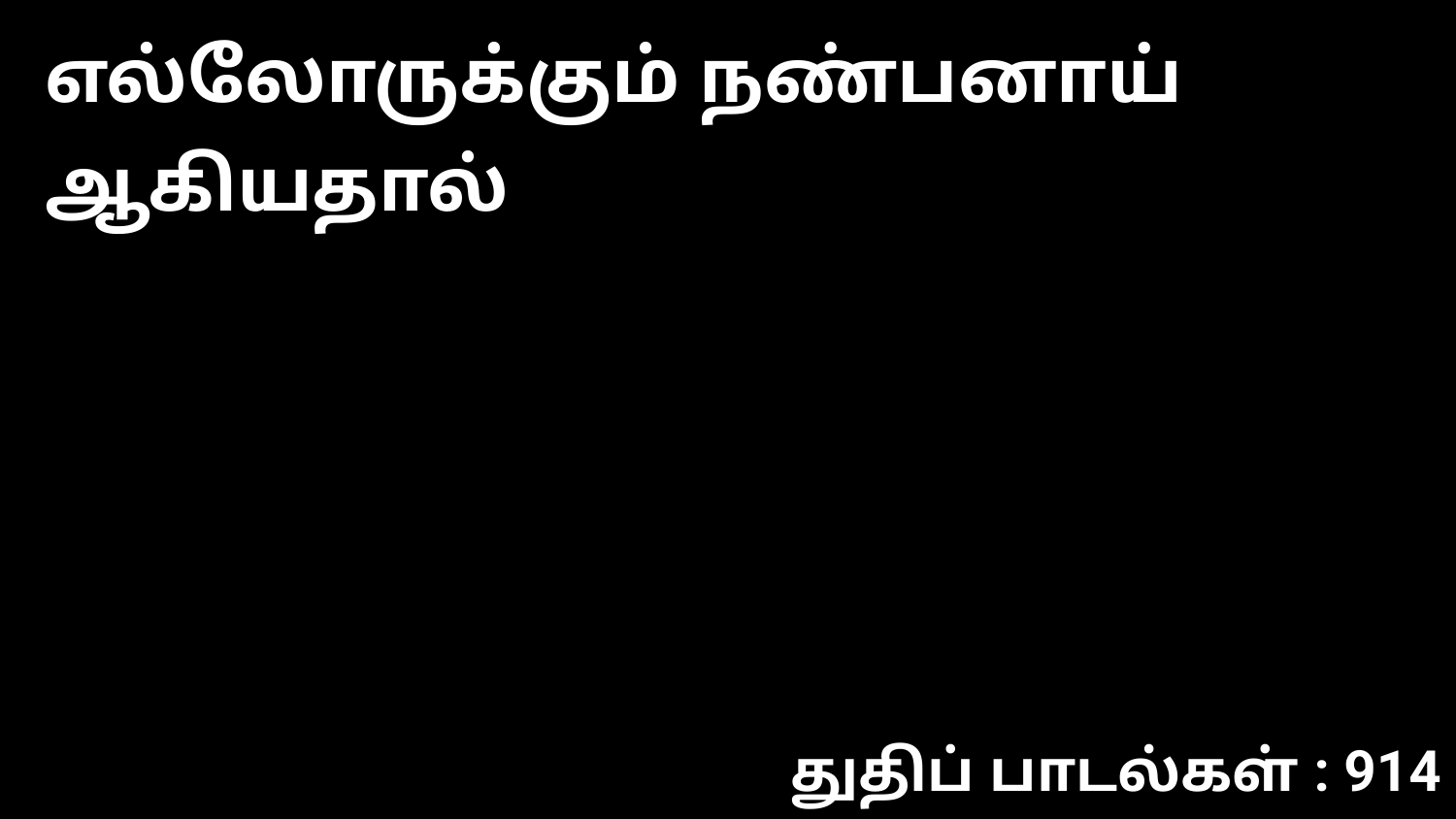

எல்லோருக்கும் நண்பனாய் ஆகியதால்
துதிப் பாடல்கள் : 914